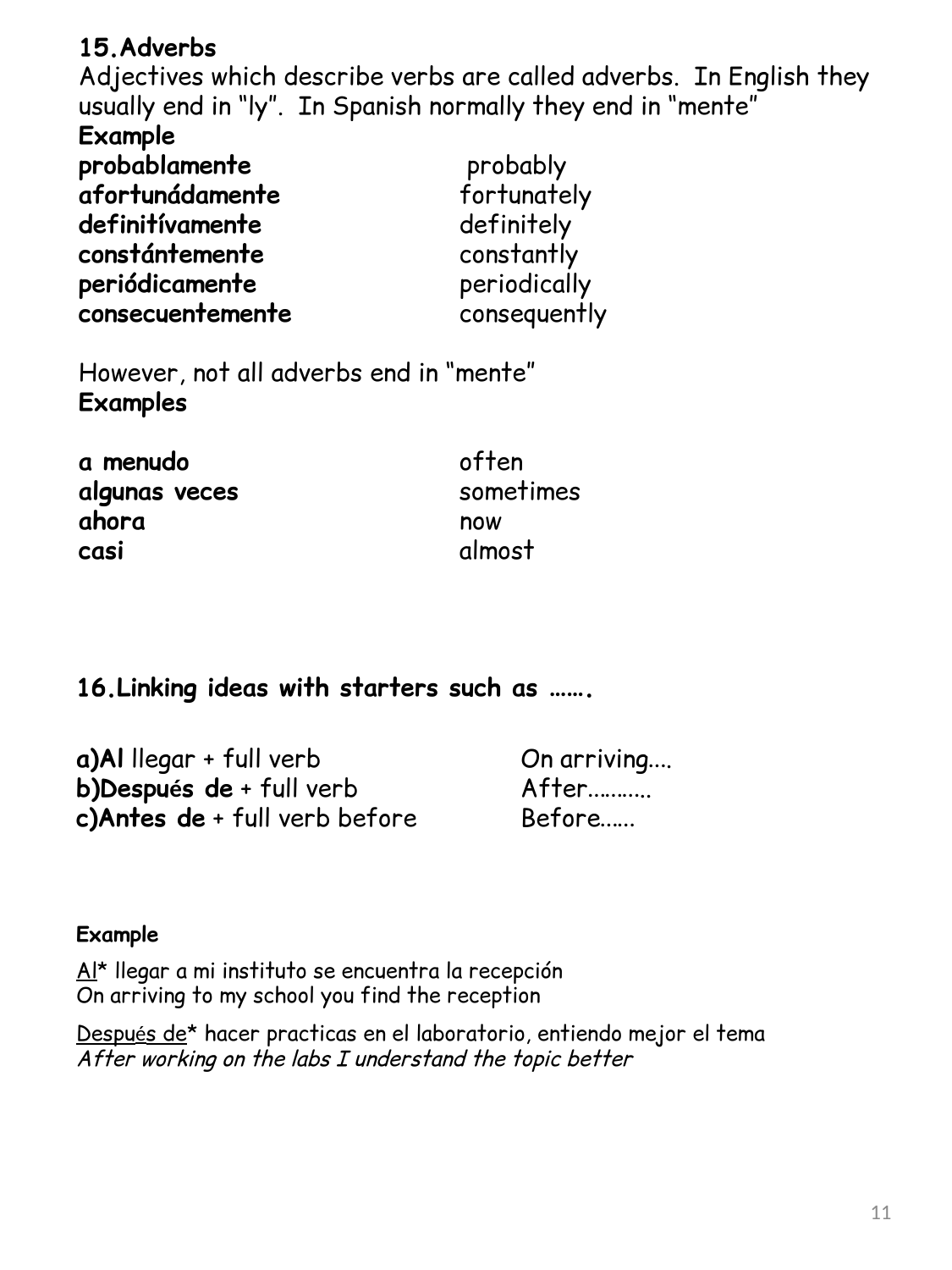

15.Adverbs
Adjectives which describe verbs are called adverbs.  In English they usually end in “ly”.  In Spanish normally they end in “mente”
Example
probablamente  		 probably
afortunádamente		fortunately
definitívamente		definitely
constántemente		constantly
periódicamente		periodically
consecuentemente		consequently

However, not all adverbs end in “mente”
Examples

a menudo			often
algunas veces  		sometimes
ahora			now
casi			almost

16.Linking ideas with starters such as …….

Al llegar + full verb		On arriving….
Después de + full verb 		After………..
Antes de + full verb before	Before……

Example

Al* llegar a mi instituto se encuentra la recepción
On arriving to my school you find the reception

Después de* hacer practicas en el laboratorio, entiendo mejor el tema
After working on the labs I understand the topic better
11